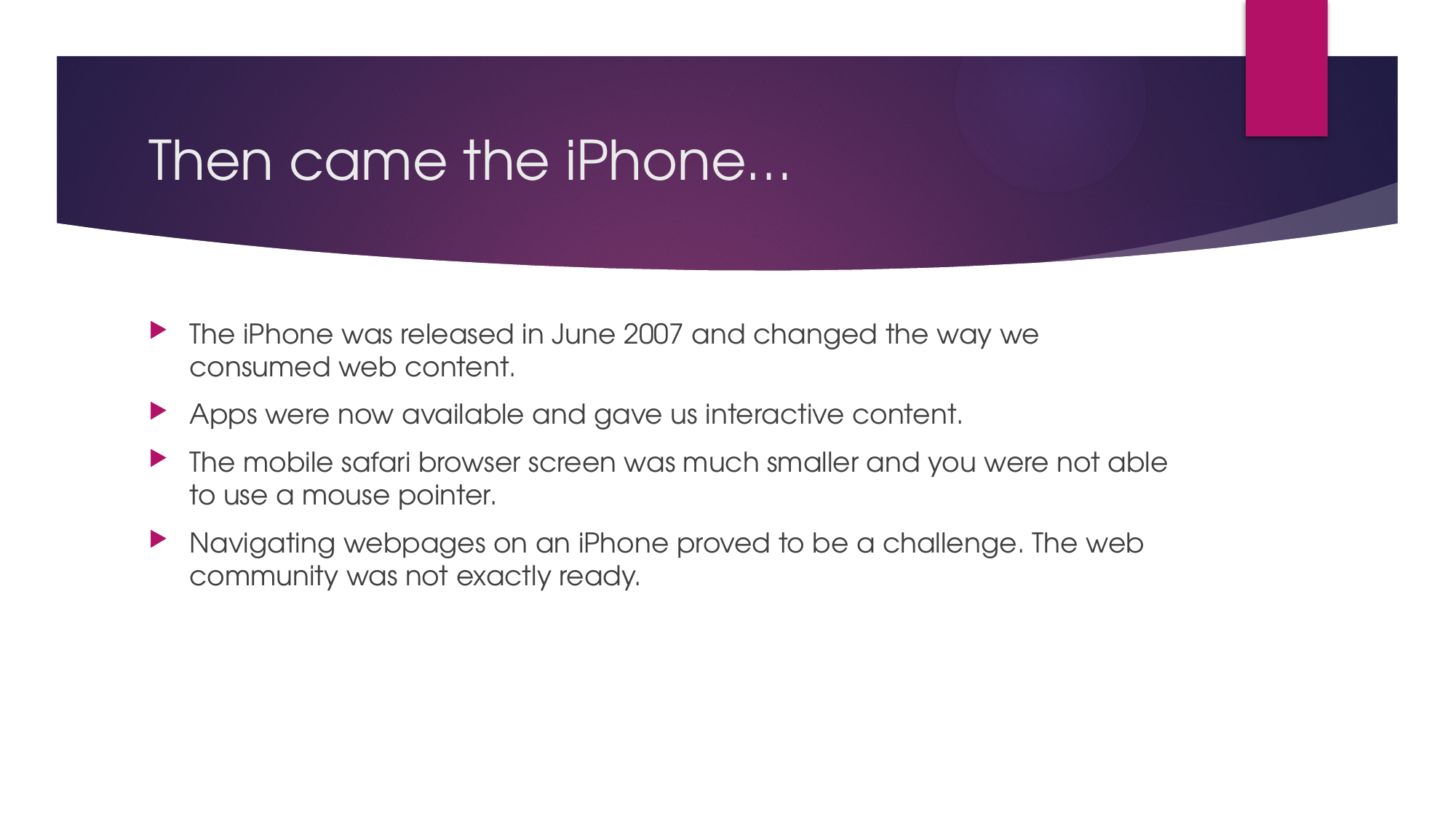

# Then came the iPhone…
The iPhone was released in June 2007 and changed the way we consumed web content.
Apps were now available and gave us interactive content.
The mobile safari browser screen was much smaller and you were not able to use a mouse pointer.
Navigating webpages on an iPhone proved to be a challenge. The web community was not exactly ready.